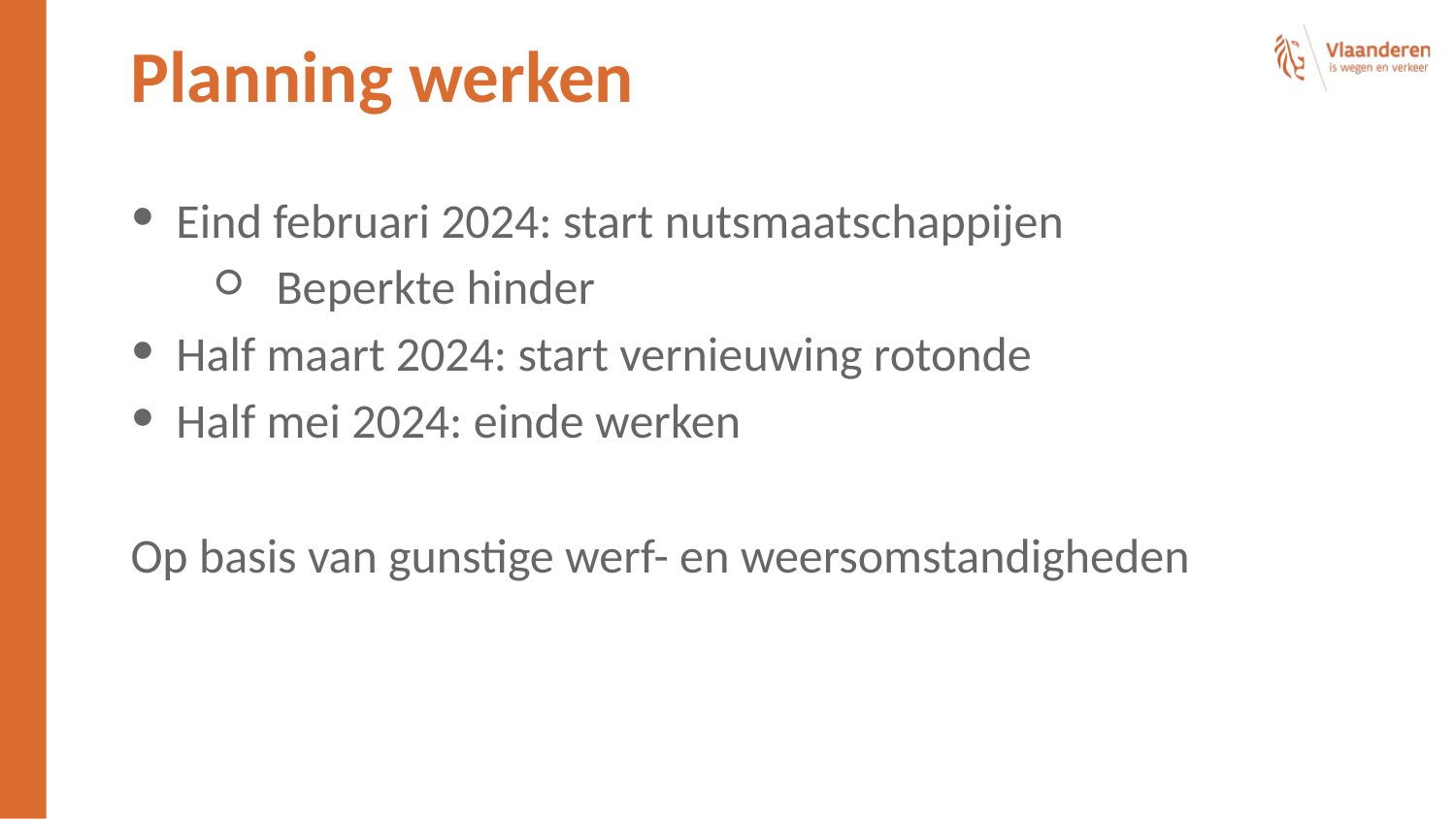

# Planning werken
Eind februari 2024: start nutsmaatschappijen
Beperkte hinder
Half maart 2024: start vernieuwing rotonde
Half mei 2024: einde werken

Op basis van gunstige werf- en weersomstandigheden